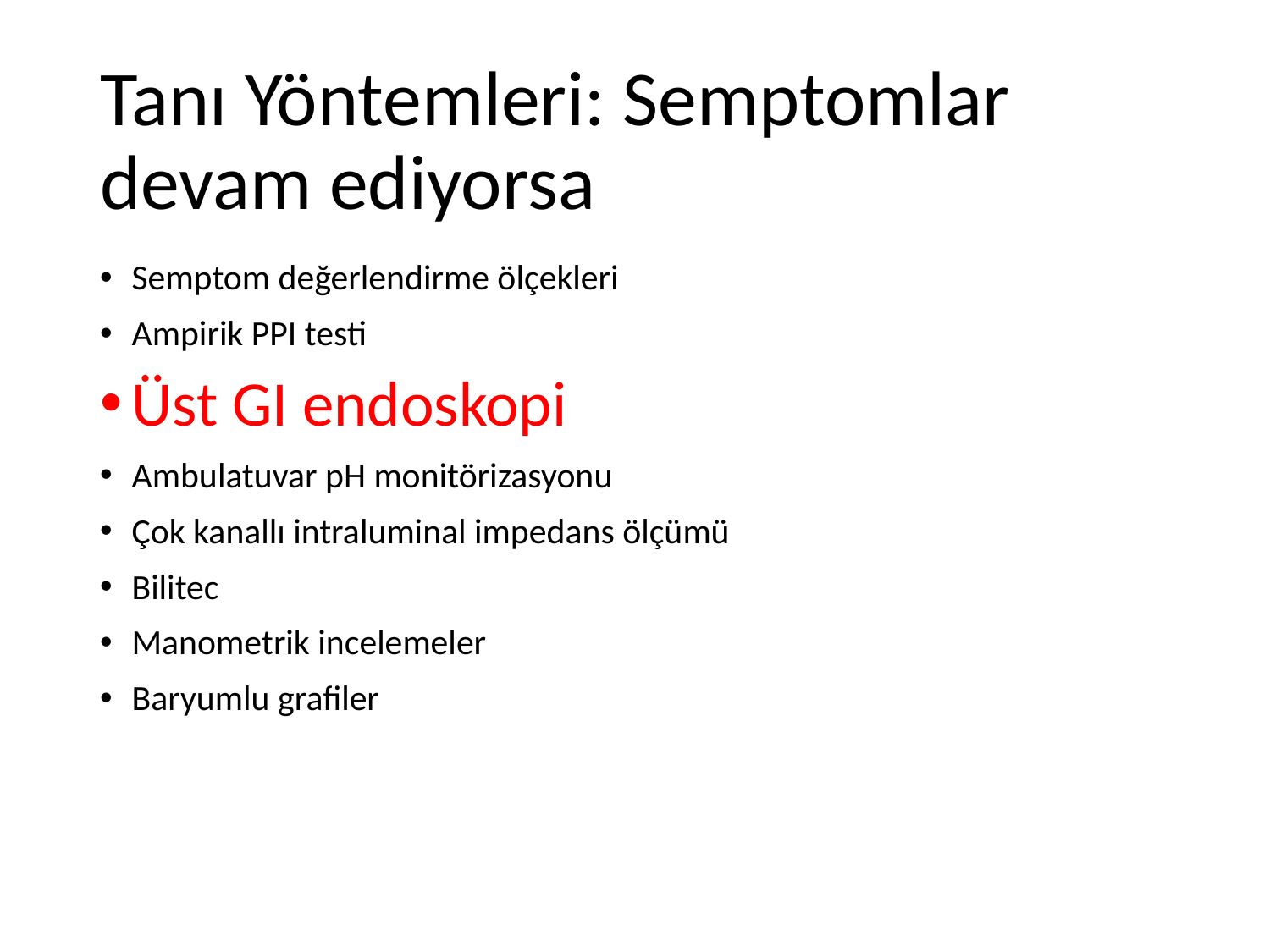

# Tanı Yöntemleri: Semptomlar devam ediyorsa
Semptom değerlendirme ölçekleri
Ampirik PPI testi
Üst GI endoskopi
Ambulatuvar pH monitörizasyonu
Çok kanallı intraluminal impedans ölçümü
Bilitec
Manometrik incelemeler
Baryumlu grafiler